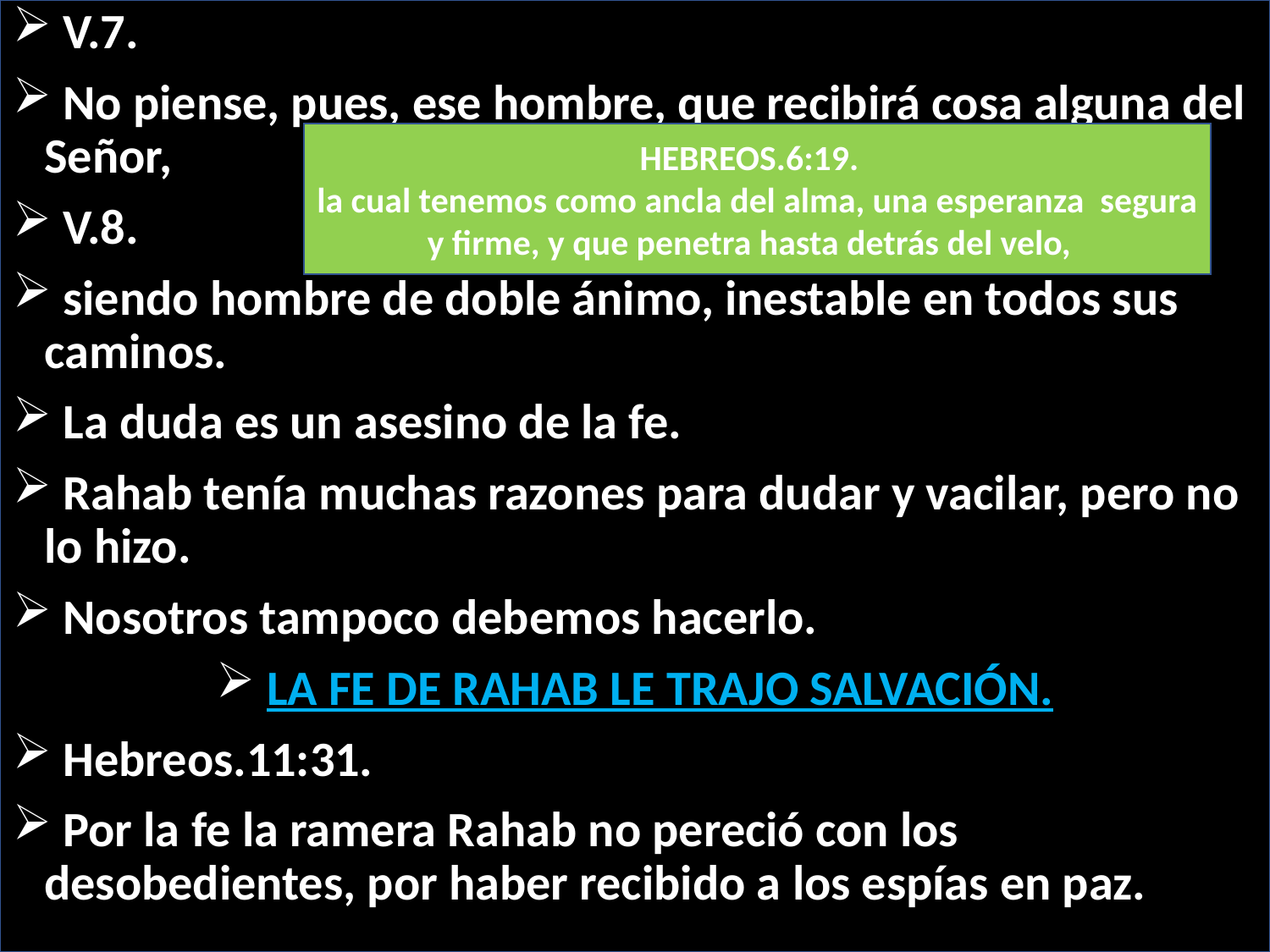

V.7.
 No piense, pues, ese hombre, que recibirá cosa alguna del Señor,
 V.8.
 siendo hombre de doble ánimo, inestable en todos sus caminos.
 La duda es un asesino de la fe.
 Rahab tenía muchas razones para dudar y vacilar, pero no lo hizo.
 Nosotros tampoco debemos hacerlo.
 LA FE DE RAHAB LE TRAJO SALVACIÓN.
 Hebreos.11:31.
 Por la fe la ramera Rahab no pereció con los desobedientes, por haber recibido a los espías en paz.
HEBREOS.6:19.
la cual tenemos como ancla del alma, una esperanza  segura y firme, y que penetra hasta detrás del velo,